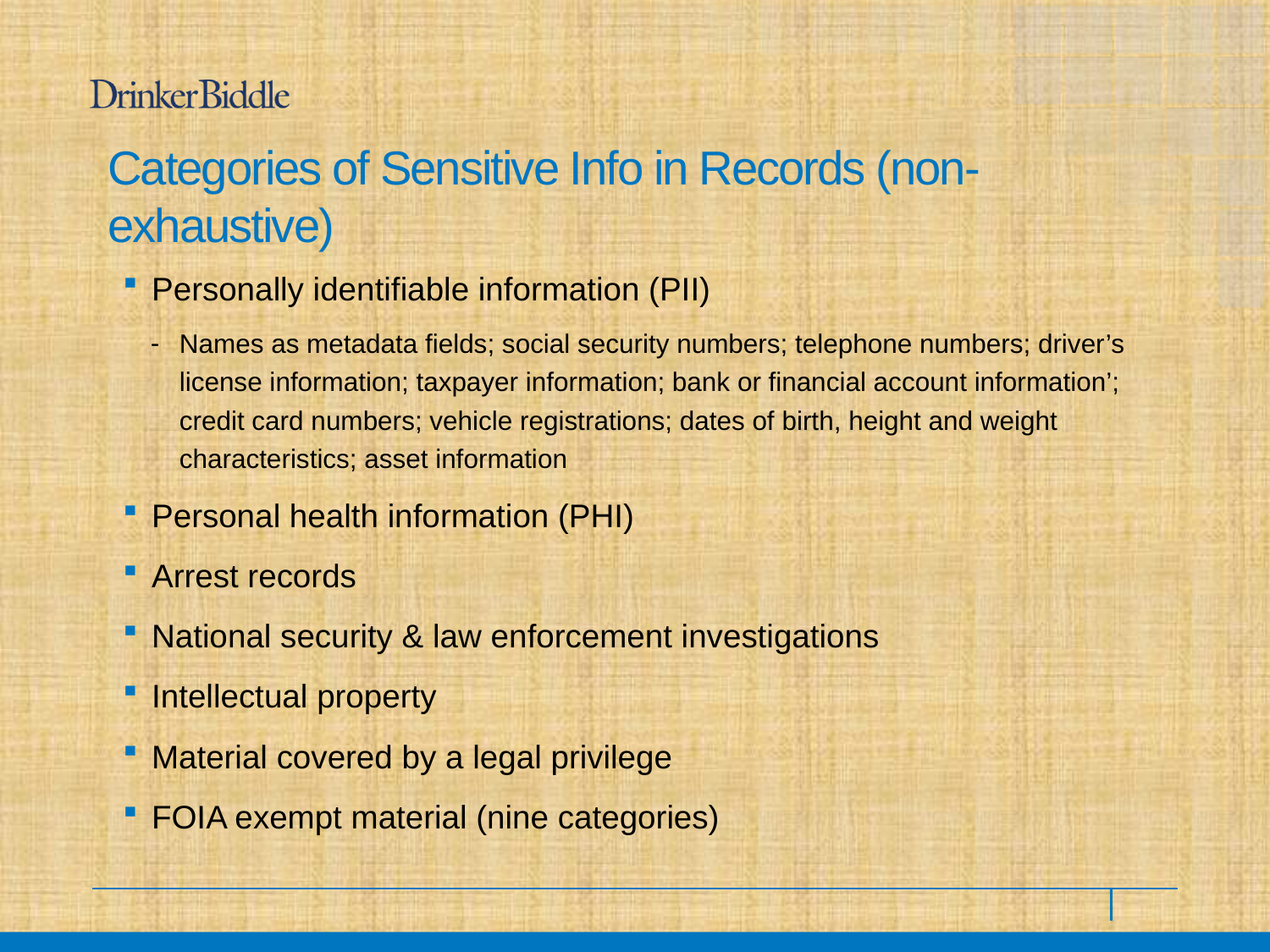

# Categories of Sensitive Info in Records (non-exhaustive)
Personally identifiable information (PII)
Names as metadata fields; social security numbers; telephone numbers; driver’s license information; taxpayer information; bank or financial account information’; credit card numbers; vehicle registrations; dates of birth, height and weight characteristics; asset information
Personal health information (PHI)
Arrest records
National security & law enforcement investigations
Intellectual property
Material covered by a legal privilege
FOIA exempt material (nine categories)